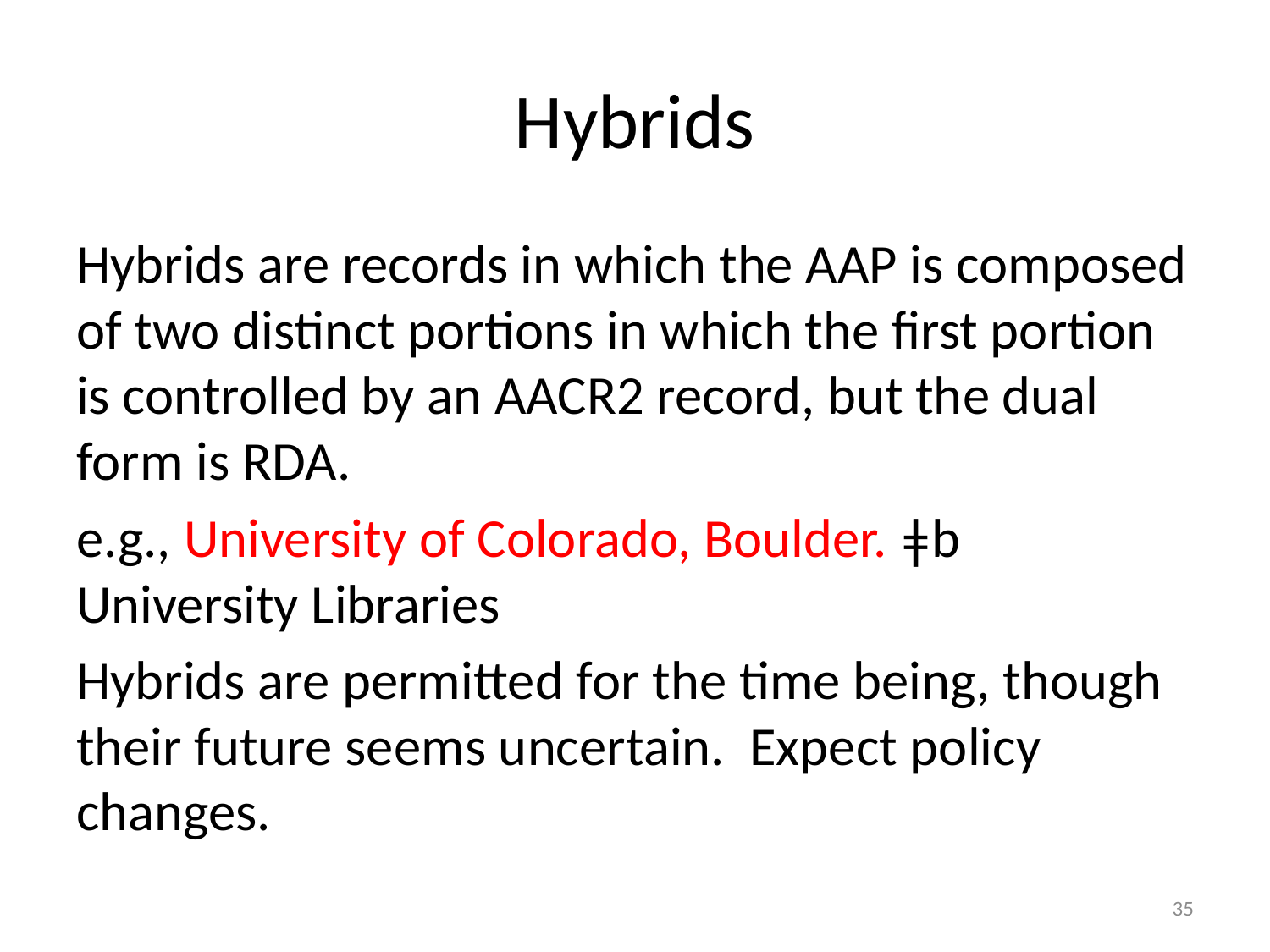

# Hybrids
Hybrids are records in which the AAP is composed of two distinct portions in which the first portion is controlled by an AACR2 record, but the dual form is RDA.
e.g., University of Colorado, Boulder. ǂb University Libraries
Hybrids are permitted for the time being, though their future seems uncertain.  Expect policy changes.
35